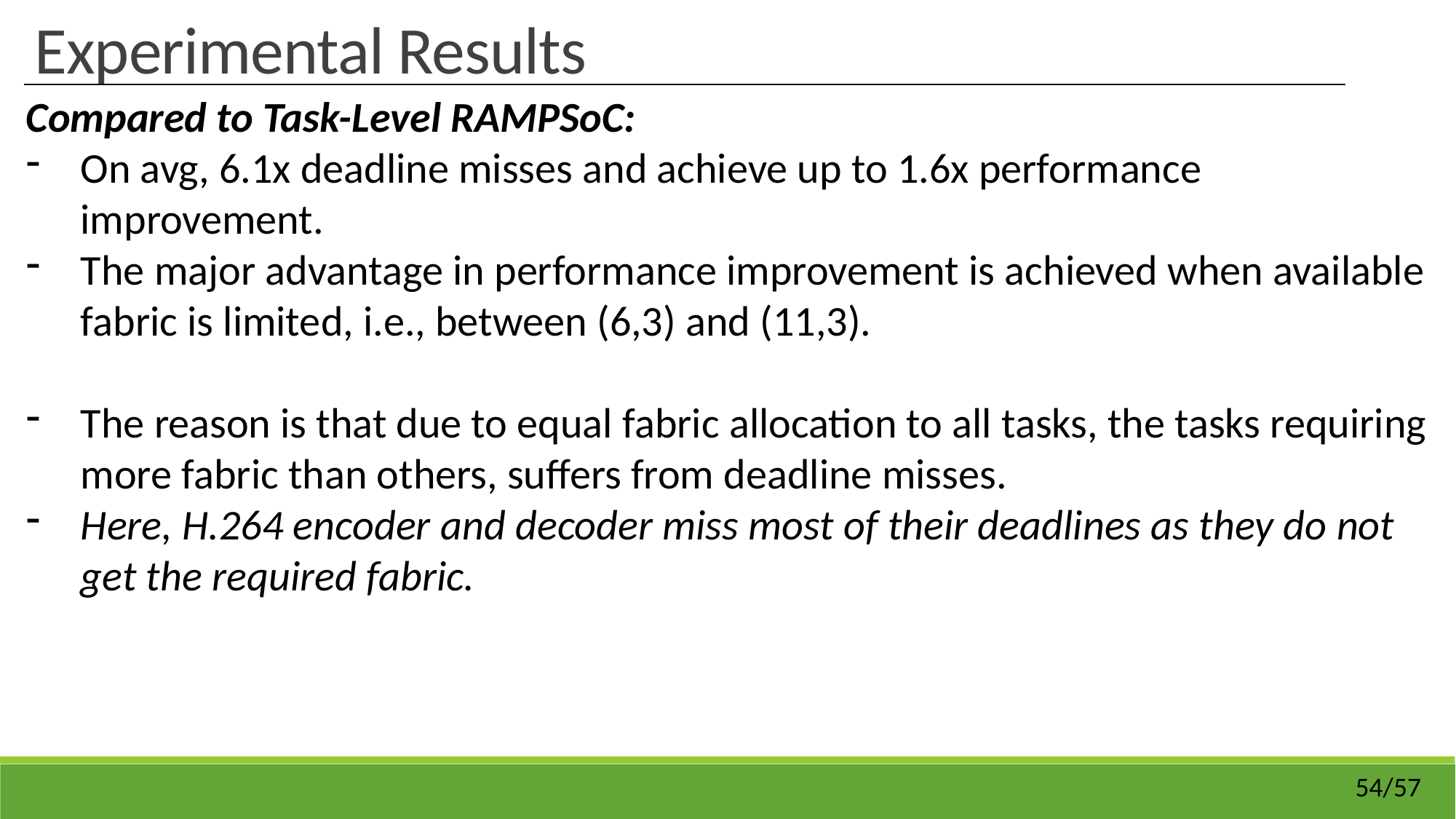

Experimental Results
Compared to Task-Level RAMPSoC:
On avg, 6.1x deadline misses and achieve up to 1.6x performance improvement.
The major advantage in performance improvement is achieved when available fabric is limited, i.e., between (6,3) and (11,3).

The reason is that due to equal fabric allocation to all tasks, the tasks requiring more fabric than others, suffers from deadline misses.
Here, H.264 encoder and decoder miss most of their deadlines as they do not get the required fabric.

54/57